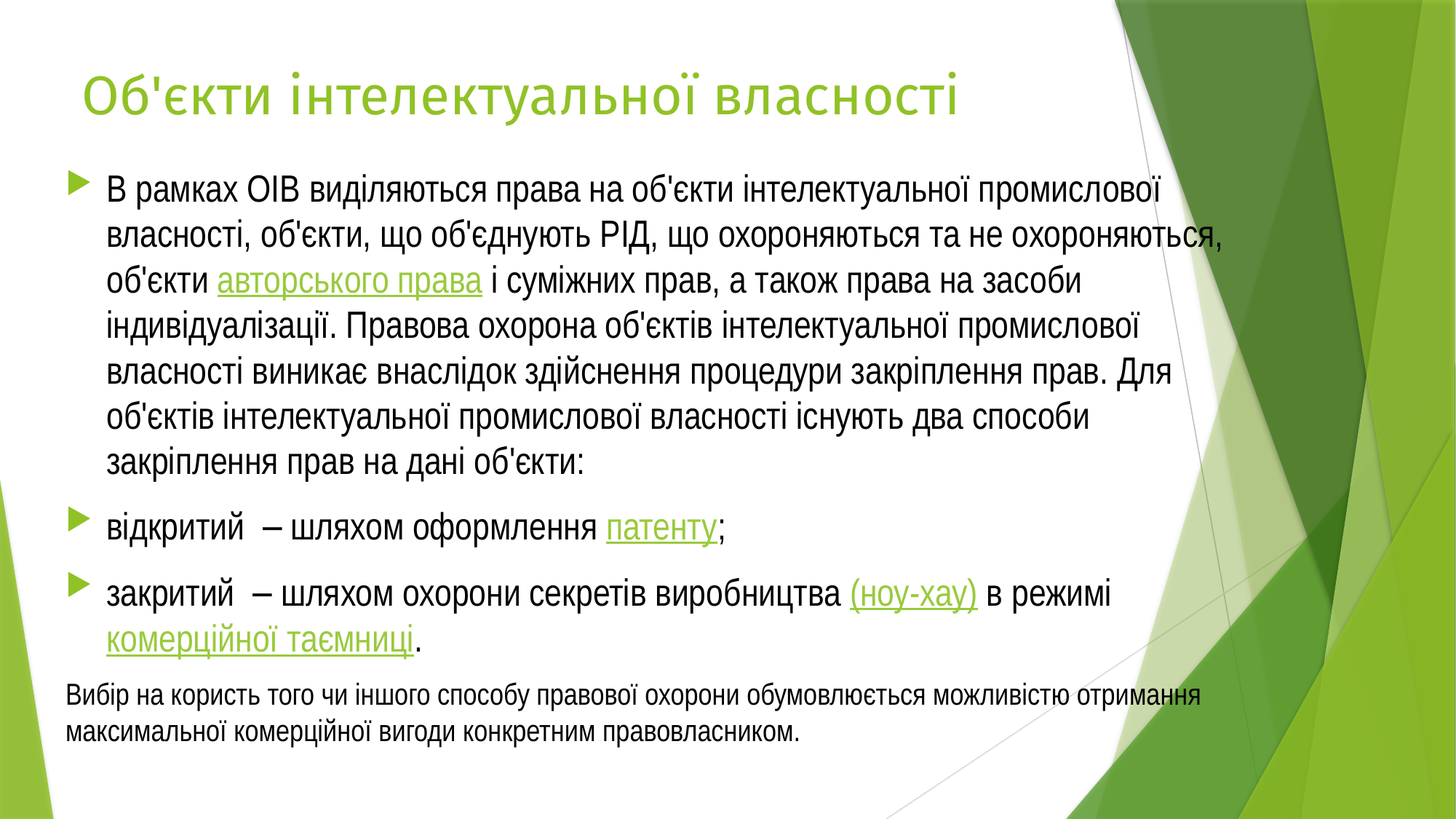

# Об'єкти інтелектуальної власності
В рамках ОІВ виділяються права на об'єкти інтелектуальної промислової власності, об'єкти, що об'єднують РІД, що охороняються та не охороняються, об'єкти авторського права і суміжних прав, а також права на засоби індивідуалізації. Правова охорона об'єктів інтелектуальної промислової власності виникає внаслідок здійснення процедури закріплення прав. Для об'єктів інтелектуальної промислової власності існують два способи закріплення прав на дані об'єкти:
відкритий  – шляхом оформлення патенту;
закритий  – шляхом охорони секретів виробництва (ноу-хау) в режимі комерційної таємниці.
Вибір на користь того чи іншого способу правової охорони обумовлюється можливістю отримання максимальної комерційної вигоди конкретним правовласником.